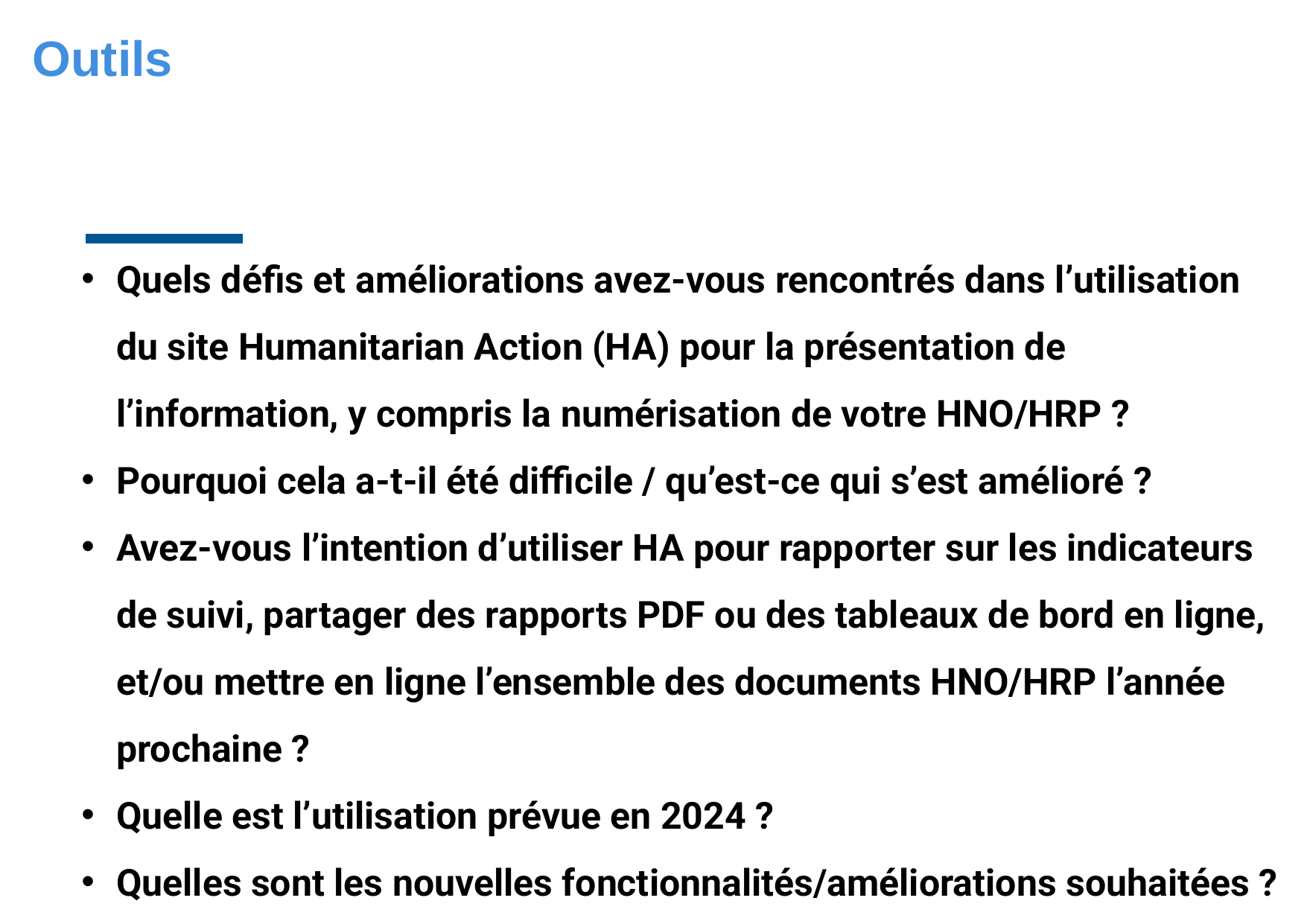

Outils
Quels défis et améliorations avez-vous rencontrés dans l’utilisation du site Humanitarian Action (HA) pour la présentation de l’information, y compris la numérisation de votre HNO/HRP ?
Pourquoi cela a-t-il été difficile / qu’est-ce qui s’est amélioré ?
Avez-vous l’intention d’utiliser HA pour rapporter sur les indicateurs de suivi, partager des rapports PDF ou des tableaux de bord en ligne, et/ou mettre en ligne l’ensemble des documents HNO/HRP l’année prochaine ?
Quelle est l’utilisation prévue en 2024 ?
Quelles sont les nouvelles fonctionnalités/améliorations souhaitées ?